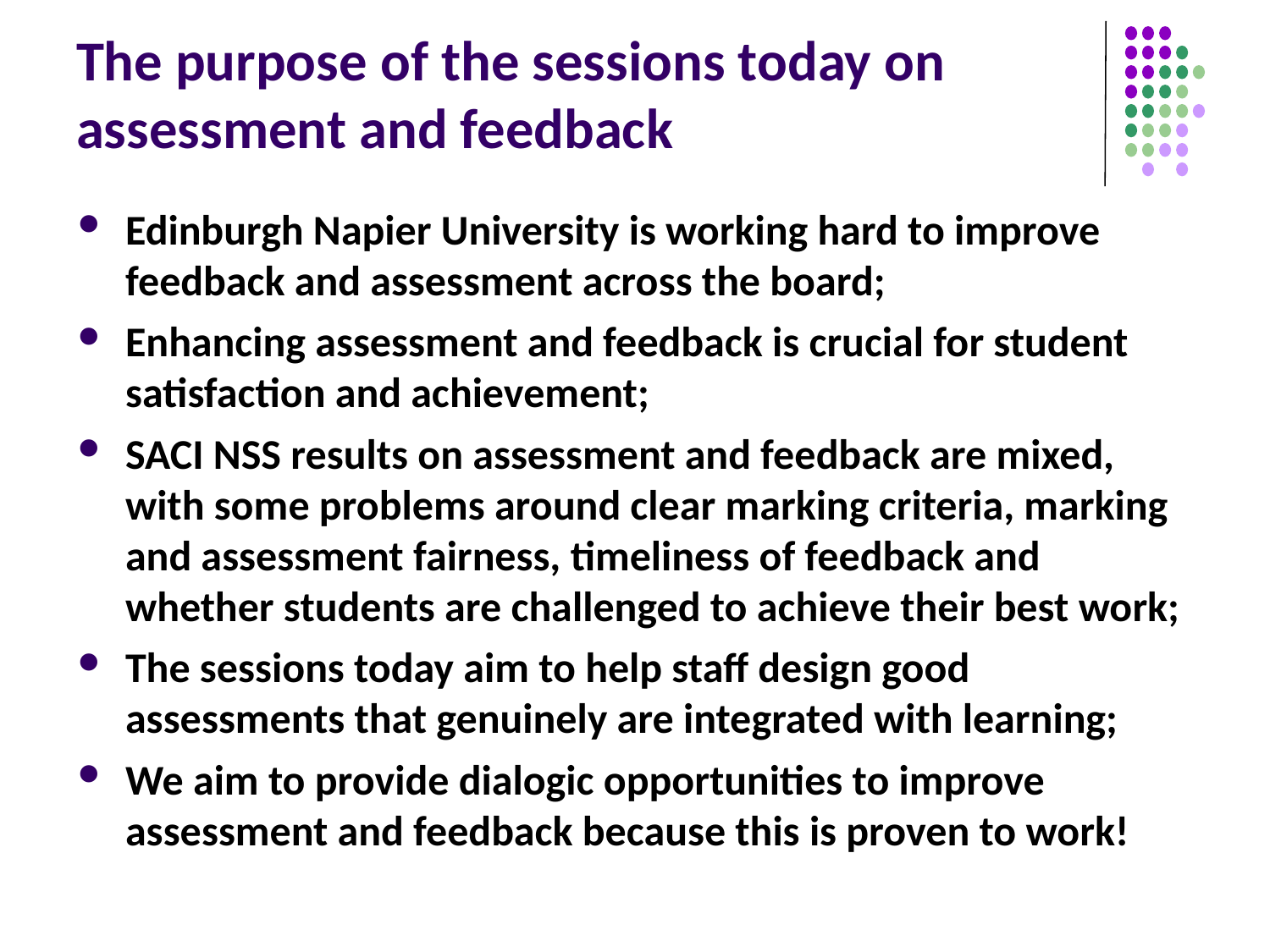

# The purpose of the sessions today on assessment and feedback
Edinburgh Napier University is working hard to improve feedback and assessment across the board;
Enhancing assessment and feedback is crucial for student satisfaction and achievement;
SACI NSS results on assessment and feedback are mixed, with some problems around clear marking criteria, marking and assessment fairness, timeliness of feedback and whether students are challenged to achieve their best work;
The sessions today aim to help staff design good assessments that genuinely are integrated with learning;
We aim to provide dialogic opportunities to improve assessment and feedback because this is proven to work!